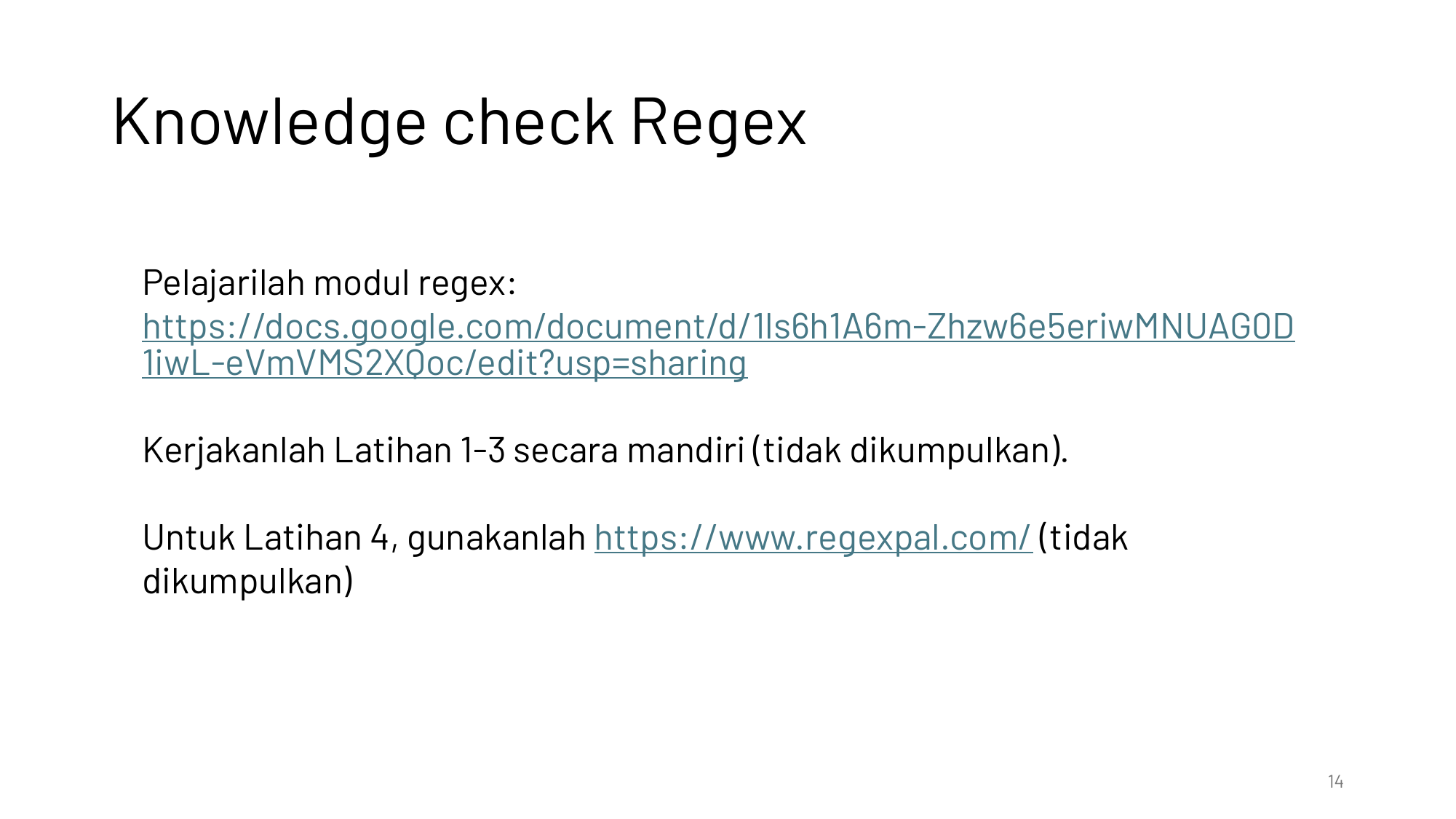

# Knowledge check Regex
Pelajarilah modul regex: https://docs.google.com/document/d/1ls6h1A6m-Zhzw6e5eriwMNUAG0D1iwL-eVmVMS2XQoc/edit?usp=sharing

Kerjakanlah Latihan 1-3 secara mandiri (tidak dikumpulkan).

Untuk Latihan 4, gunakanlah https://www.regexpal.com/ (tidak dikumpulkan)
14